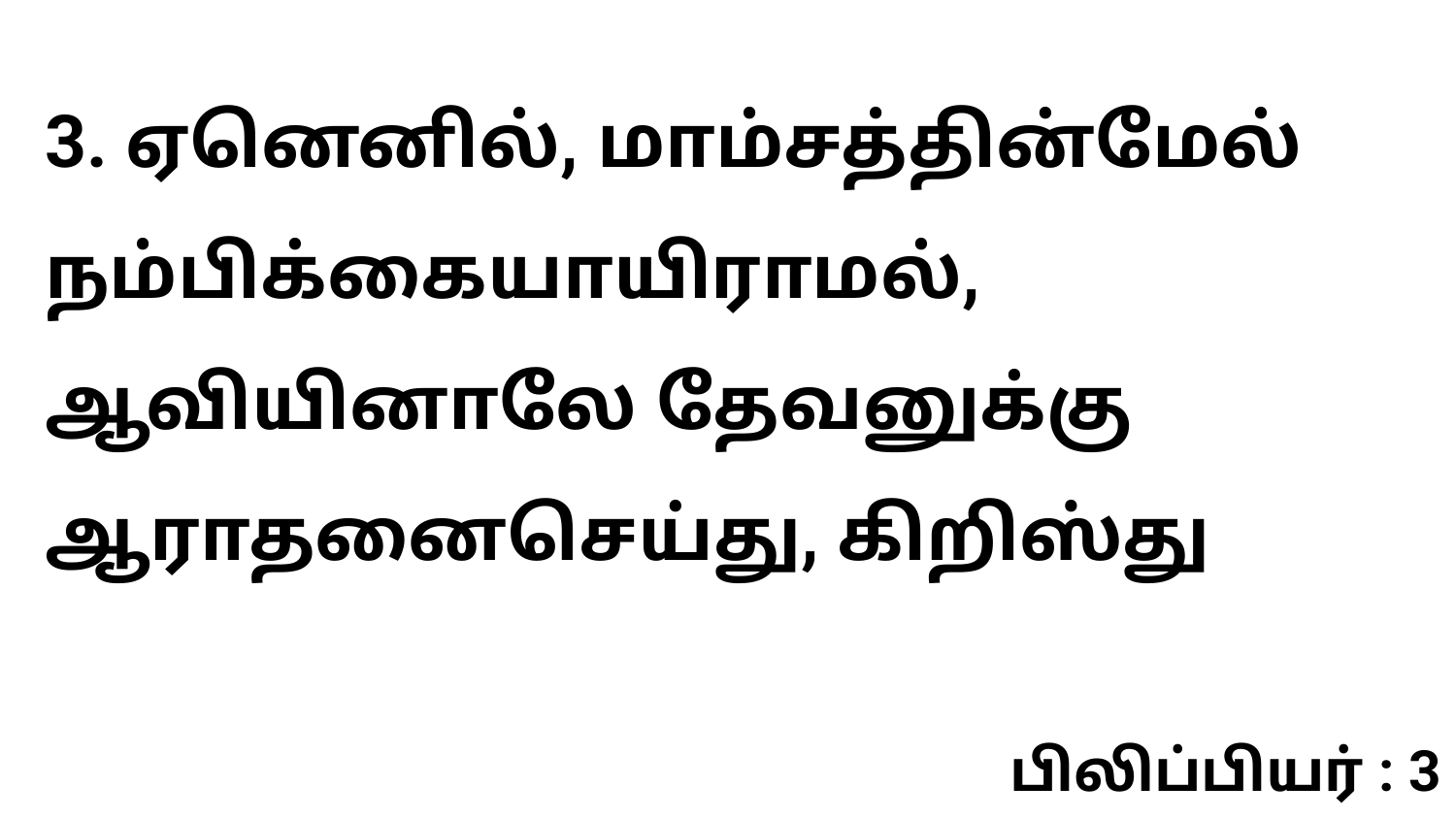

3. ஏனெனில், மாம்சத்தின்மேல் நம்பிக்கையாயிராமல், ஆவியினாலே தேவனுக்கு ஆராதனைசெய்து, கிறிஸ்து
பிலிப்பியர் : 3